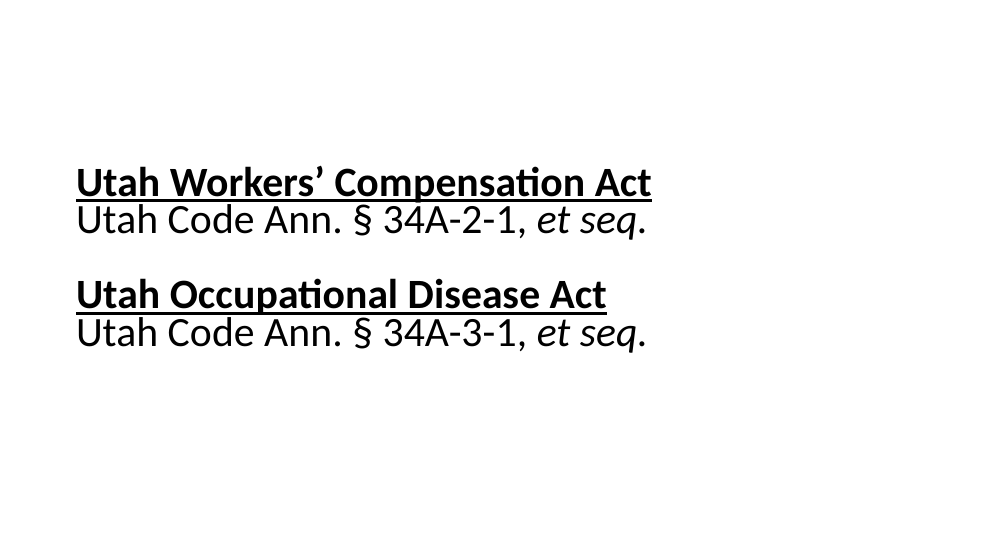

Utah Workers’ Compensation Act
Utah Code Ann. § 34A-2-1, et seq.

Utah Occupational Disease Act
Utah Code Ann. § 34A-3-1, et seq.